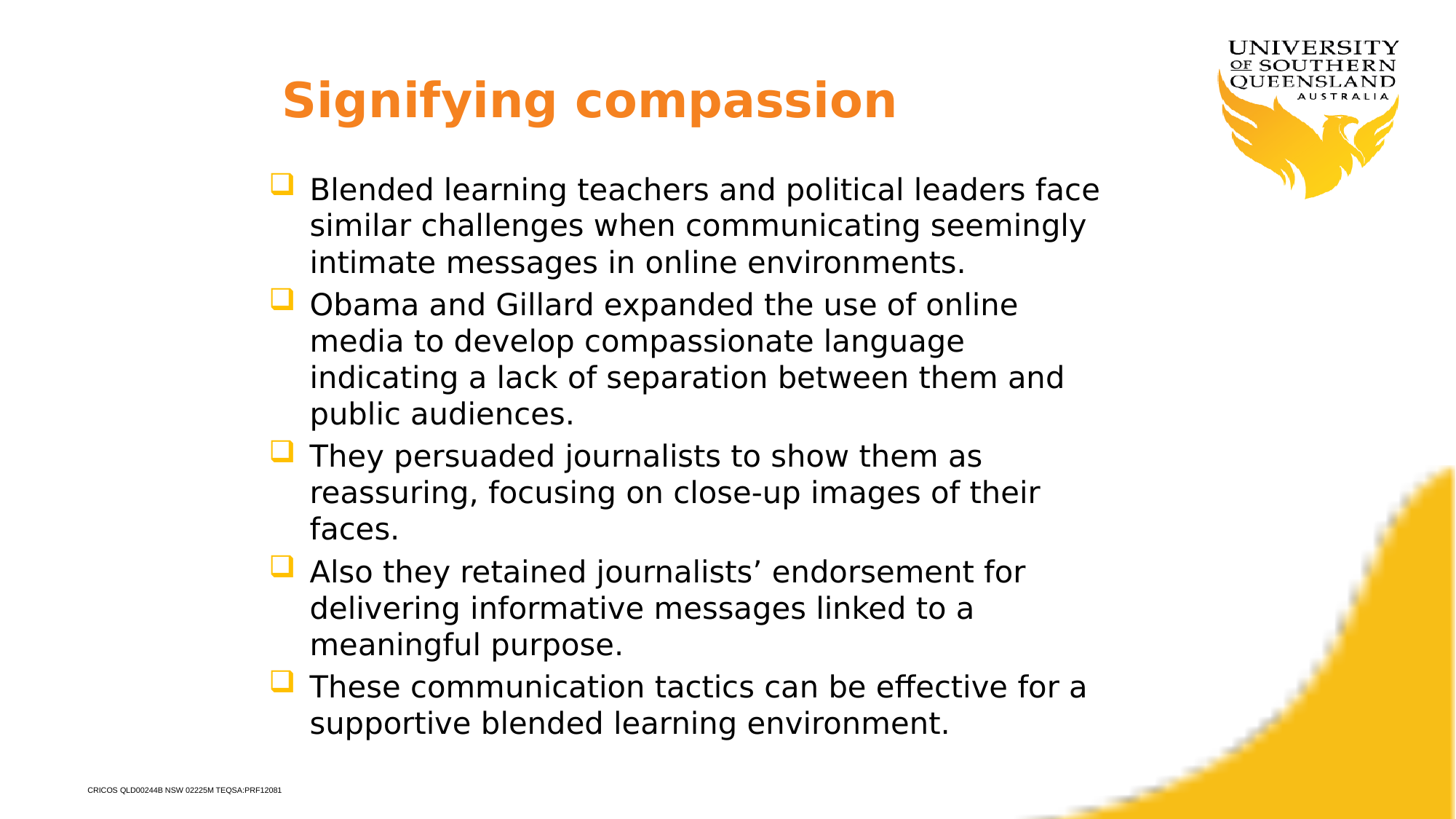

Signifying compassion
Blended learning teachers and political leaders face similar challenges when communicating seemingly intimate messages in online environments.
Obama and Gillard expanded the use of online media to develop compassionate language indicating a lack of separation between them and public audiences.
They persuaded journalists to show them as reassuring, focusing on close-up images of their faces.
Also they retained journalists’ endorsement for delivering informative messages linked to a meaningful purpose.
These communication tactics can be effective for a supportive blended learning environment.